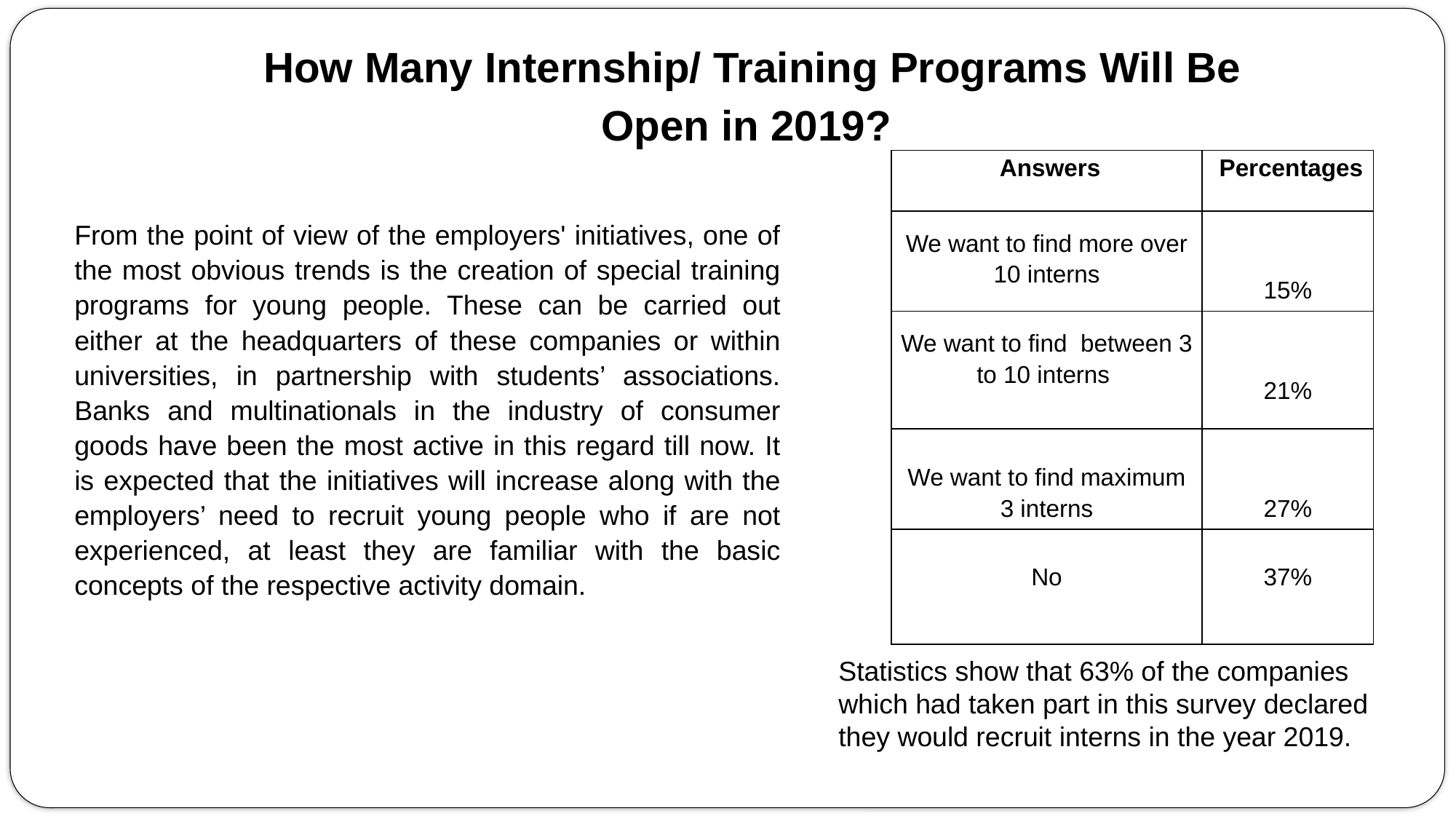

How Many Internship/ Training Programs Will Be Open in 2019?
| Answers | Percentages |
| --- | --- |
| We want to find more over 10 interns | 15% |
| We want to find between 3 to 10 interns | 21% |
| We want to find maximum 3 interns | 27% |
| No | 37% |
From the point of view of the employers' initiatives, one of the most obvious trends is the creation of special training programs for young people. These can be carried out either at the headquarters of these companies or within universities, in partnership with students’ associations. Banks and multinationals in the industry of consumer goods have been the most active in this regard till now. It is expected that the initiatives will increase along with the employers’ need to recruit young people who if are not experienced, at least they are familiar with the basic concepts of the respective activity domain.
Statistics show that 63% of the companies which had taken part in this survey declared they would recruit interns in the year 2019.